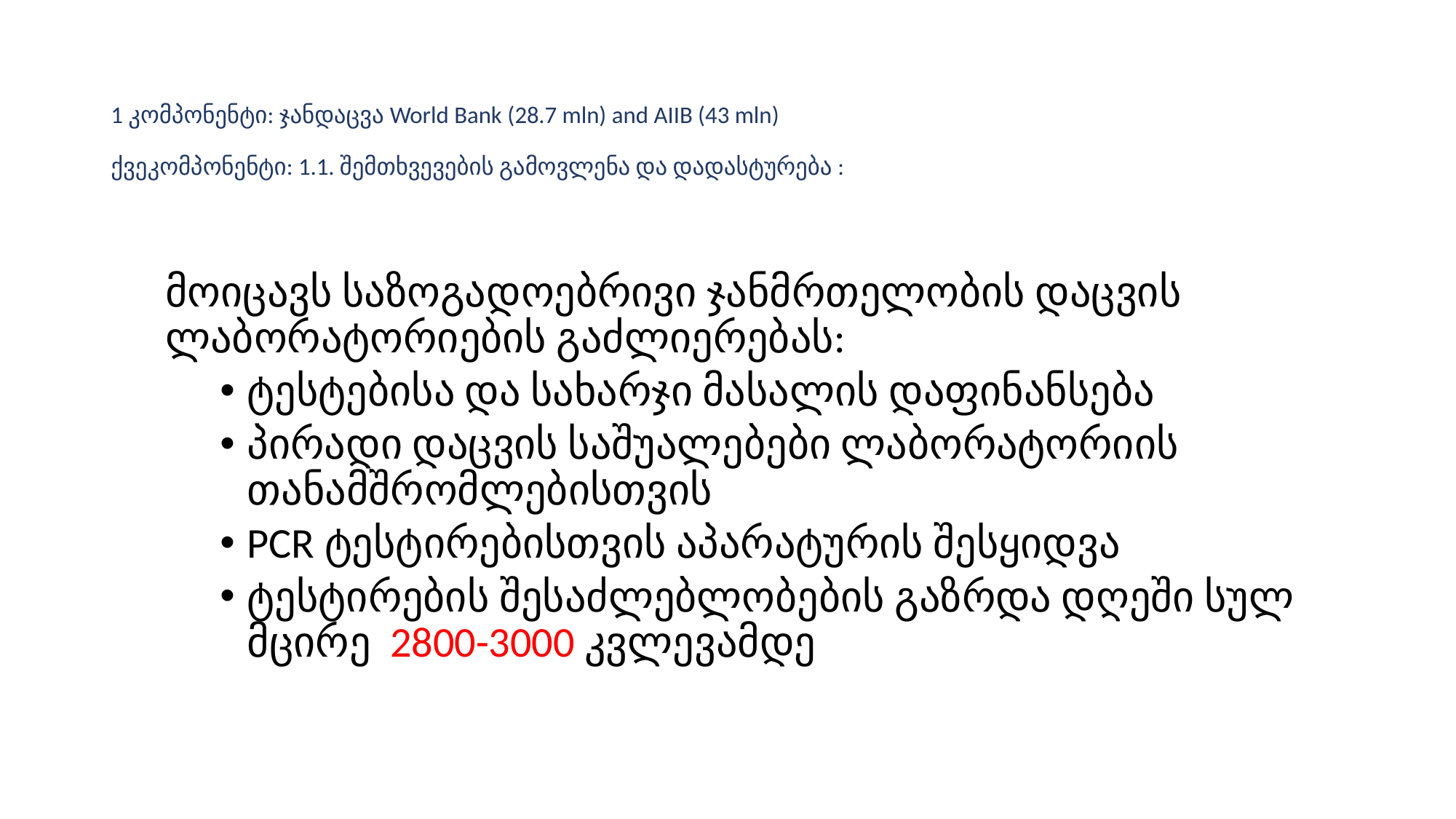

# 1 კომპონენტი: ჯანდაცვა World Bank (28.7 mln) and AIIB (43 mln) ქვეკომპონენტი: 1.1. შემთხვევების გამოვლენა და დადასტურება :
მოიცავს საზოგადოებრივი ჯანმრთელობის დაცვის ლაბორატორიების გაძლიერებას:
ტესტებისა და სახარჯი მასალის დაფინანსება
პირადი დაცვის საშუალებები ლაბორატორიის თანამშრომლებისთვის
PCR ტესტირებისთვის აპარატურის შესყიდვა
ტესტირების შესაძლებლობების გაზრდა დღეში სულ მცირე  2800-3000 კვლევამდე